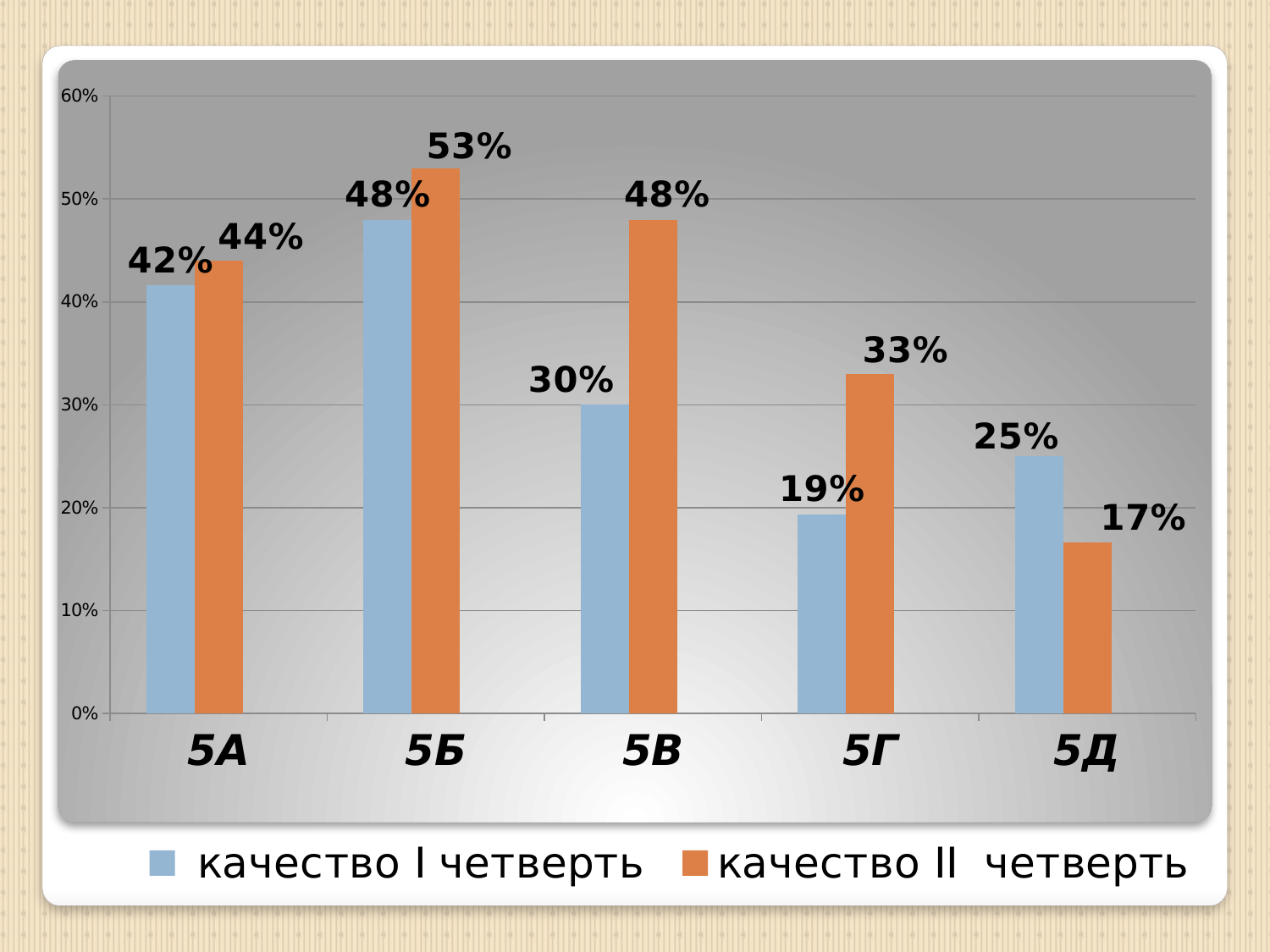

#

### Chart

| Category |  качество I четверть | качество II  четверть | Столбец1 |
|---|---|---|---|
| 5А | 0.416 | 0.44 | None |
| 5Б | 0.48 | 0.53 | None |
| 5В | 0.3 | 0.48 | None |
| 5Г | 0.1935 | 0.33 | None |
| 5Д | 0.25 | 0.166 | None |